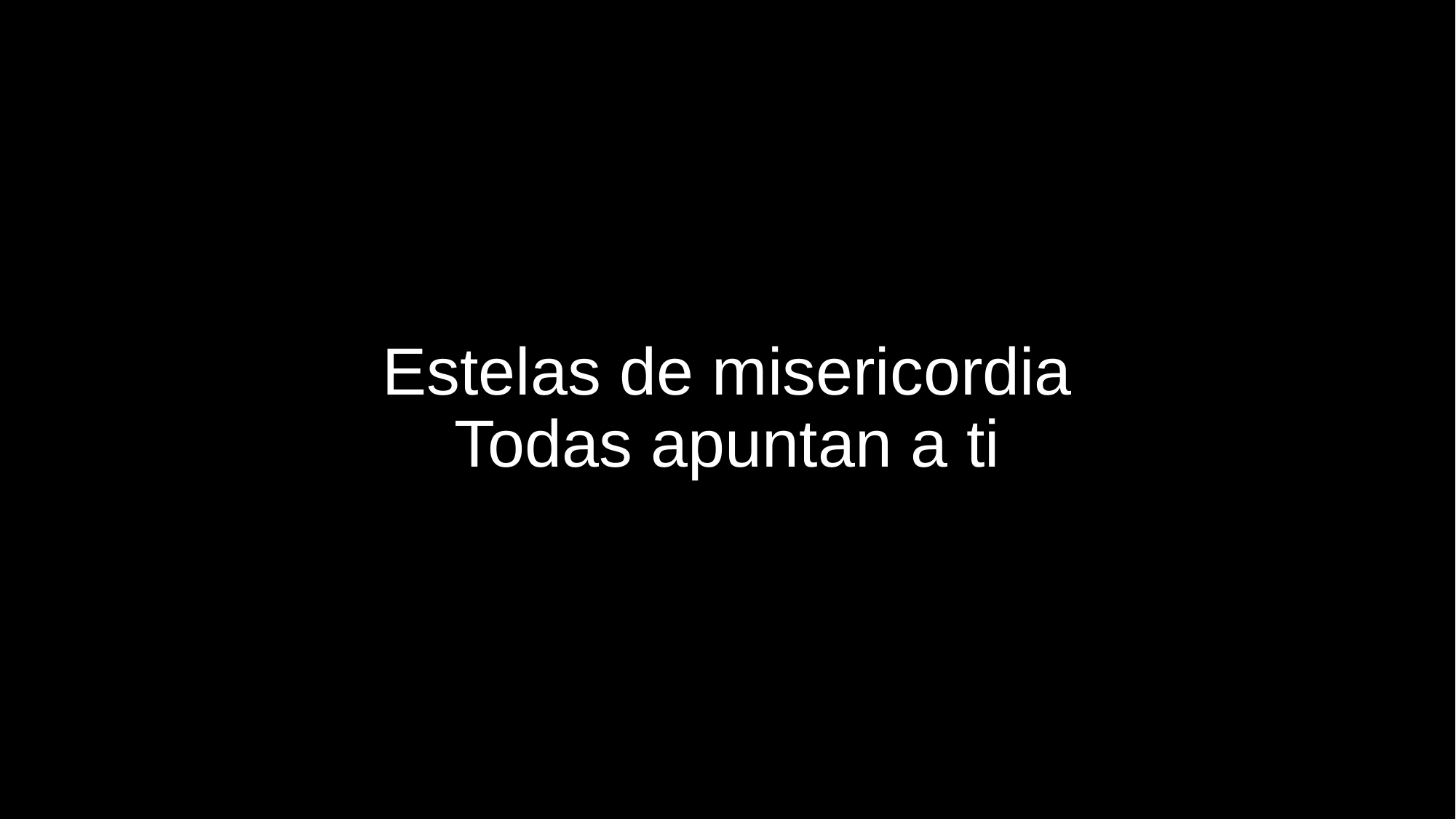

# Estelas de misericordia Todas apuntan a ti